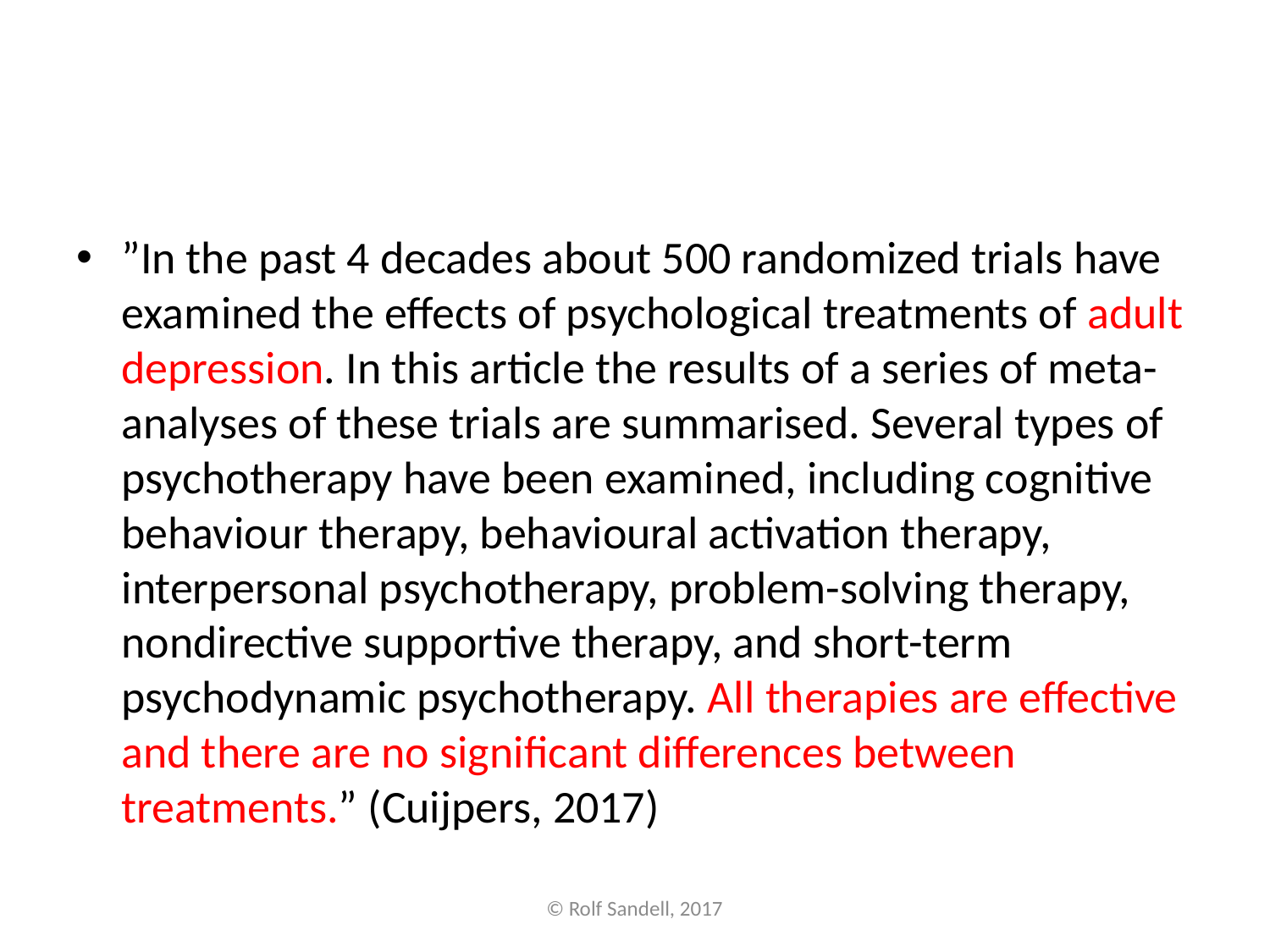

#
”In the past 4 decades about 500 randomized trials have examined the effects of psychological treatments of adult depression. In this article the results of a series of meta-analyses of these trials are summarised. Several types of psychotherapy have been examined, including cognitive behaviour therapy, behavioural activation therapy, interpersonal psychotherapy, problem-solving therapy, nondirective supportive therapy, and short-term psychodynamic psychotherapy. All therapies are effective and there are no significant differences between treatments.” (Cuijpers, 2017)
© Rolf Sandell, 2017